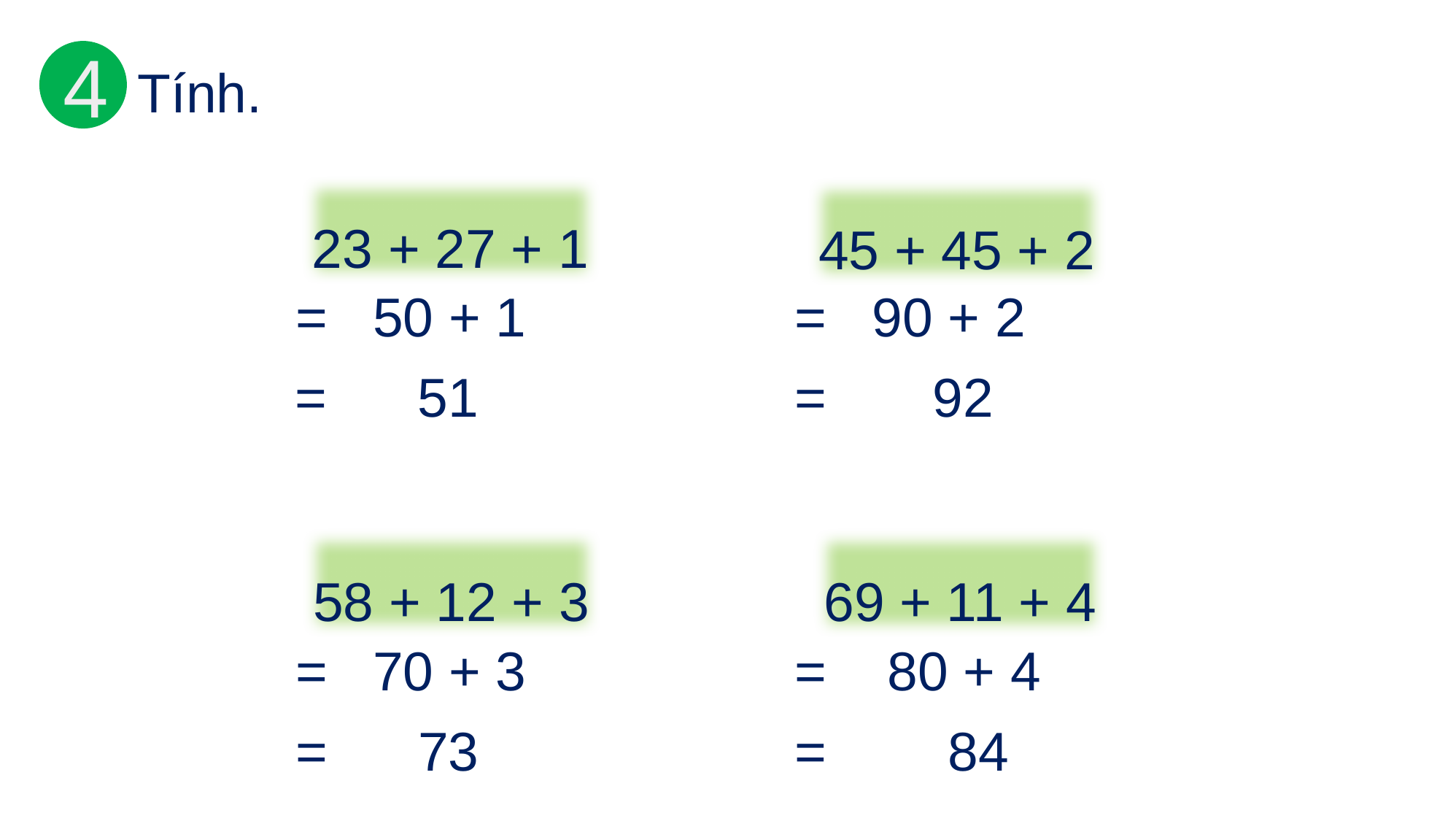

4
Tính.
23 + 27 + 1
45 + 45 + 2
=   50 + 1
=   90 + 2
=      51
=       92
69 + 11 + 4
58 + 12 + 3
=    80 + 4
=   70 + 3
=        84
=      73